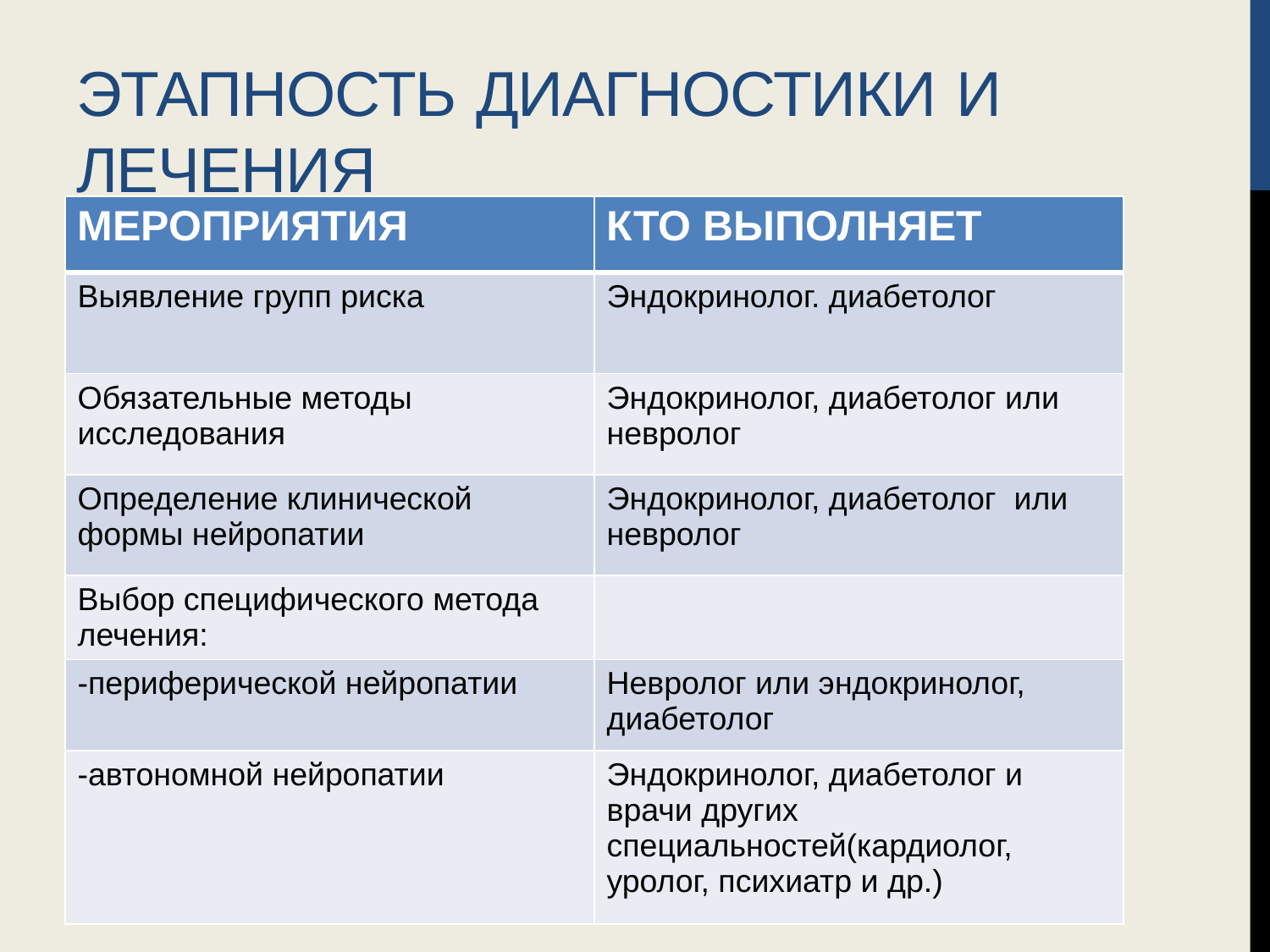

# Этапность диагностики и лечения
| МЕРОПРИЯТИЯ | КТО ВЫПОЛНЯЕТ |
| --- | --- |
| Выявление групп риска | Эндокринолог. диабетолог |
| Обязательные методы исследования | Эндокринолог, диабетолог или невролог |
| Определение клинической формы нейропатии | Эндокринолог, диабетолог или невролог |
| Выбор специфического метода лечения: |  |
| -периферической нейропатии | Невролог или эндокринолог, диабетолог |
| -автономной нейропатии | Эндокринолог, диабетолог и врачи других специальностей(кардиолог, уролог, психиатр и др.) |